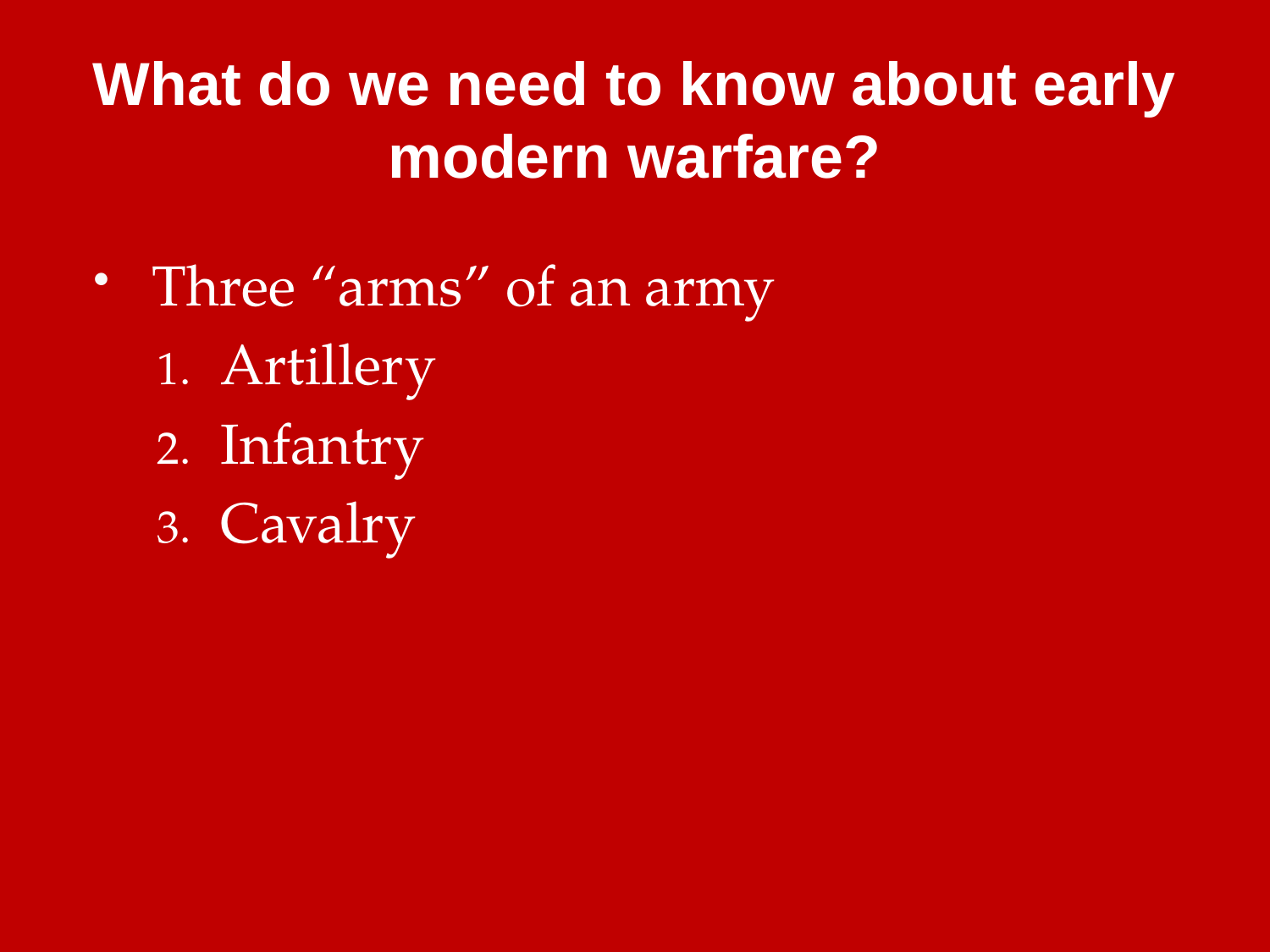

# What do we need to know about early modern warfare?
Three “arms” of an army
Artillery
Infantry
Cavalry